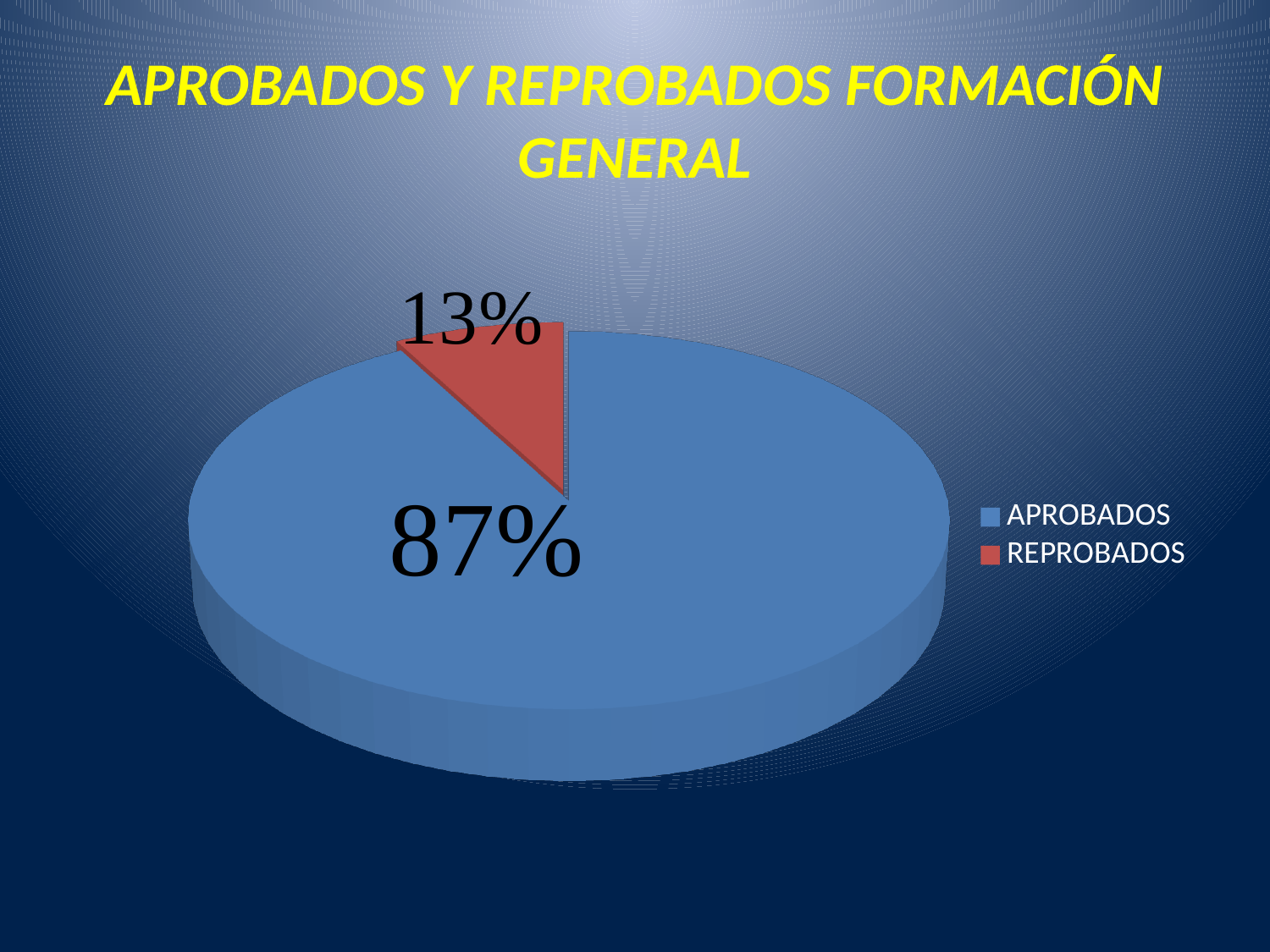

# APROBADOS Y REPROBADOS FORMACIÓN GENERAL

[unsupported chart]